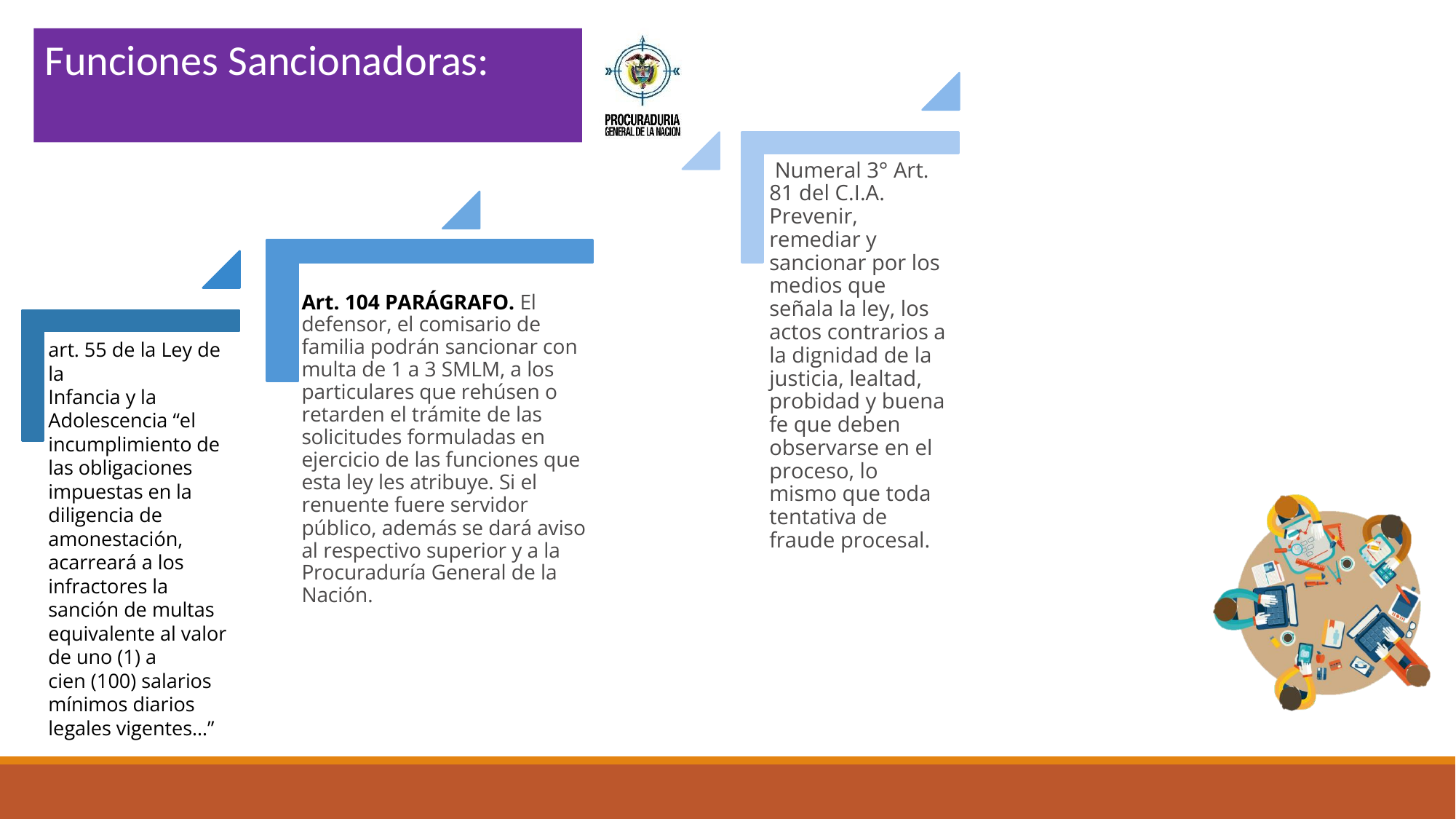

# Funciones Sancionadoras:

 Numeral 3° Art. 81 del C.I.A. Prevenir, remediar y sancionar por los medios que señala la ley, los actos contrarios a la dignidad de la justicia, lealtad, probidad y buena fe que deben observarse en el proceso, lo mismo que toda tentativa de fraude procesal.

Art. 104 PARÁGRAFO. El defensor, el comisario de familia podrán sancionar con multa de 1 a 3 SMLM, a los particulares que rehúsen o retarden el trámite de las solicitudes formuladas en ejercicio de las funciones que esta ley les atribuye. Si el renuente fuere servidor público, además se dará aviso al respectivo superior y a la Procuraduría General de la Nación.

art. 55 de la Ley de la
Infancia y la Adolescencia “el incumplimiento de las obligaciones impuestas en la diligencia de
amonestación, acarreará a los infractores la sanción de multas equivalente al valor de uno (1) a
cien (100) salarios mínimos diarios legales vigentes…”